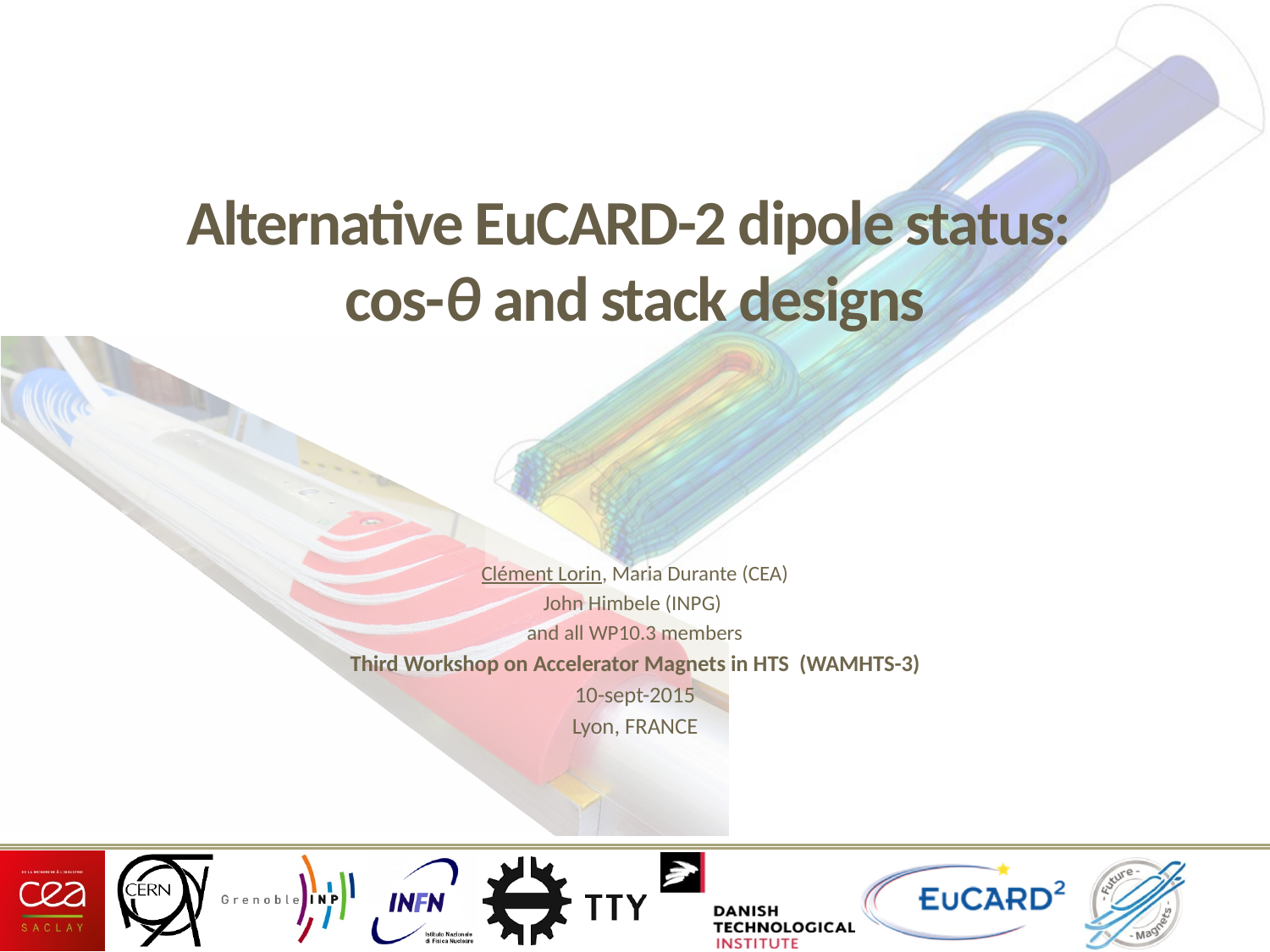

# Alternative EuCARD-2 dipole status: cos-θ and stack designs

Clément Lorin, Maria Durante (CEA)
John Himbele (INPG)
and all WP10.3 members
Third Workshop on Accelerator Magnets in HTS  (WAMHTS-3)
10-sept-2015
Lyon, FRANCE